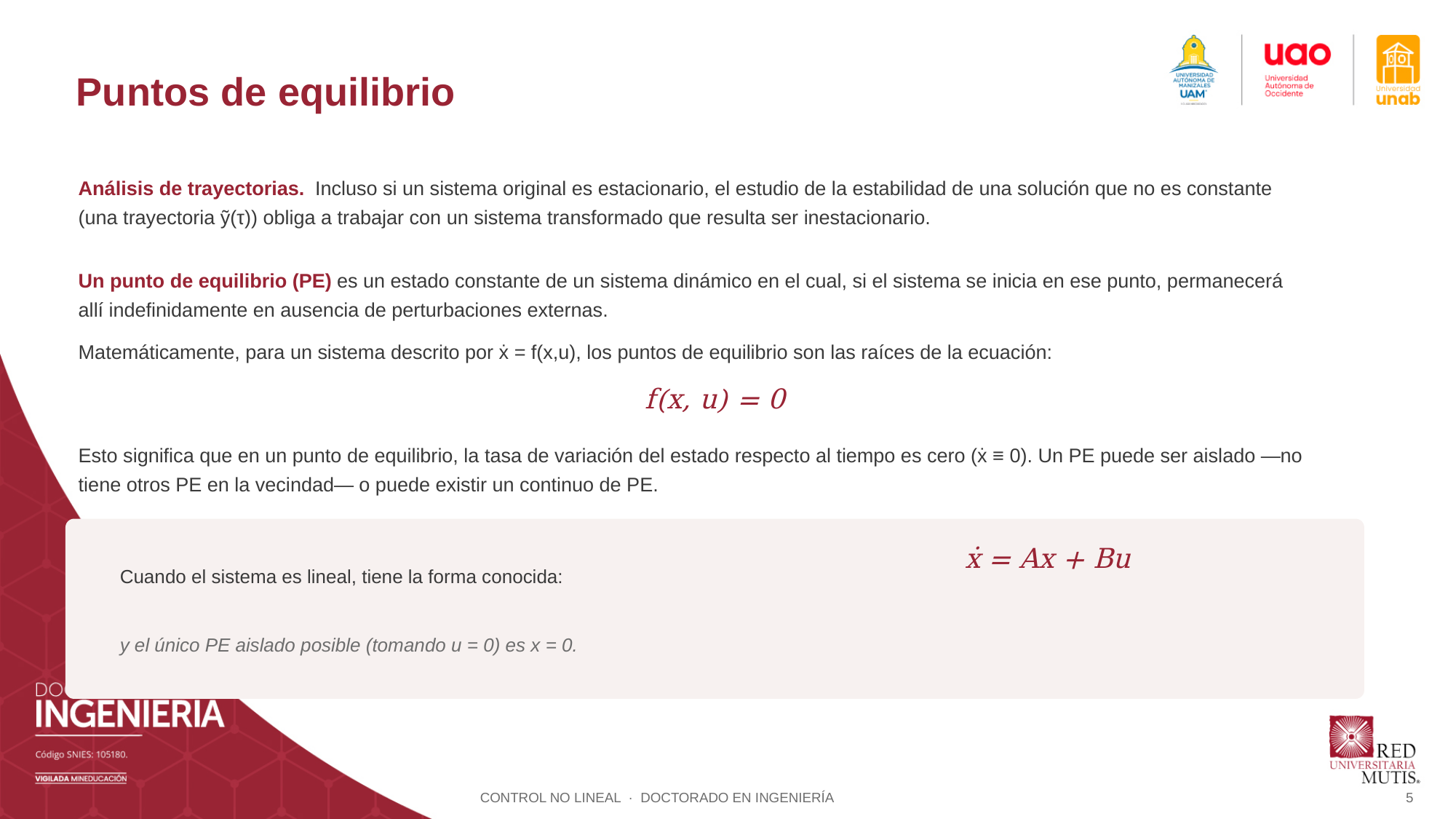

Puntos de equilibrio
Análisis de trayectorias.  Incluso si un sistema original es estacionario, el estudio de la estabilidad de una solución que no es constante (una trayectoria ỹ(τ)) obliga a trabajar con un sistema transformado que resulta ser inestacionario.
Un punto de equilibrio (PE) es un estado constante de un sistema dinámico en el cual, si el sistema se inicia en ese punto, permanecerá allí indefinidamente en ausencia de perturbaciones externas.
Matemáticamente, para un sistema descrito por ẋ = f(x,u), los puntos de equilibrio son las raíces de la ecuación:
f(x, u) = 0
Esto significa que en un punto de equilibrio, la tasa de variación del estado respecto al tiempo es cero (ẋ ≡ 0). Un PE puede ser aislado —no tiene otros PE en la vecindad— o puede existir un continuo de PE.

ẋ = Ax + Bu
Cuando el sistema es lineal, tiene la forma conocida:
y el único PE aislado posible (tomando u = 0) es x = 0.
CONTROL NO LINEAL  ·  DOCTORADO EN INGENIERÍA
5